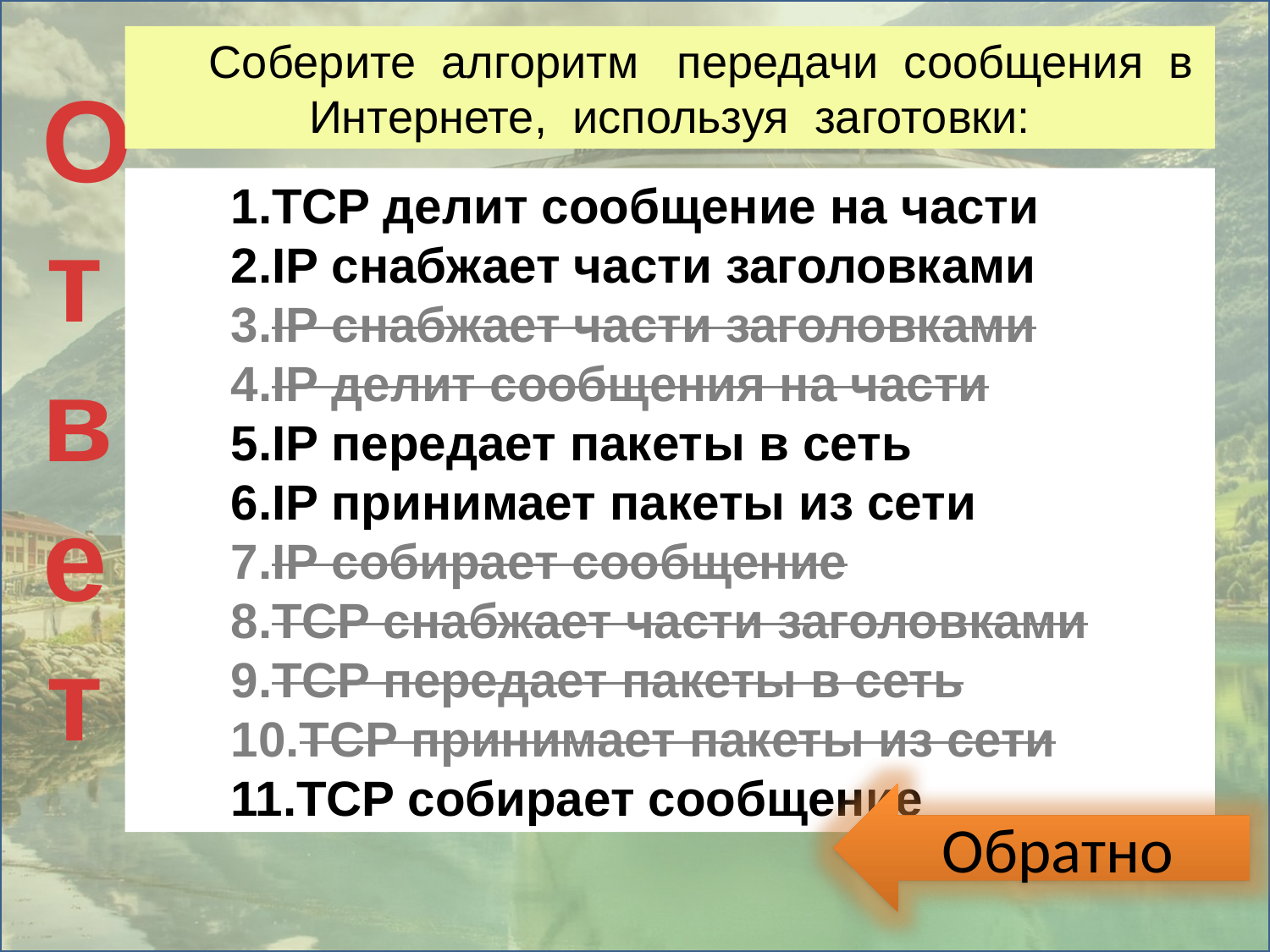

Соберите  алгоритм   передачи  сообщения  в Интернете,  используя  заготовки:
Ответ
TCP делит сообщение на части
IP снабжает части заголовками
IP снабжает части заголовками
IP делит сообщения на части
IP передает пакеты в сеть
IP принимает пакеты из сети
IP собирает сообщение
TCP снабжает части заголовками
TCP передает пакеты в сеть
TCP принимает пакеты из сети
TCP собирает сообщение
Обратно